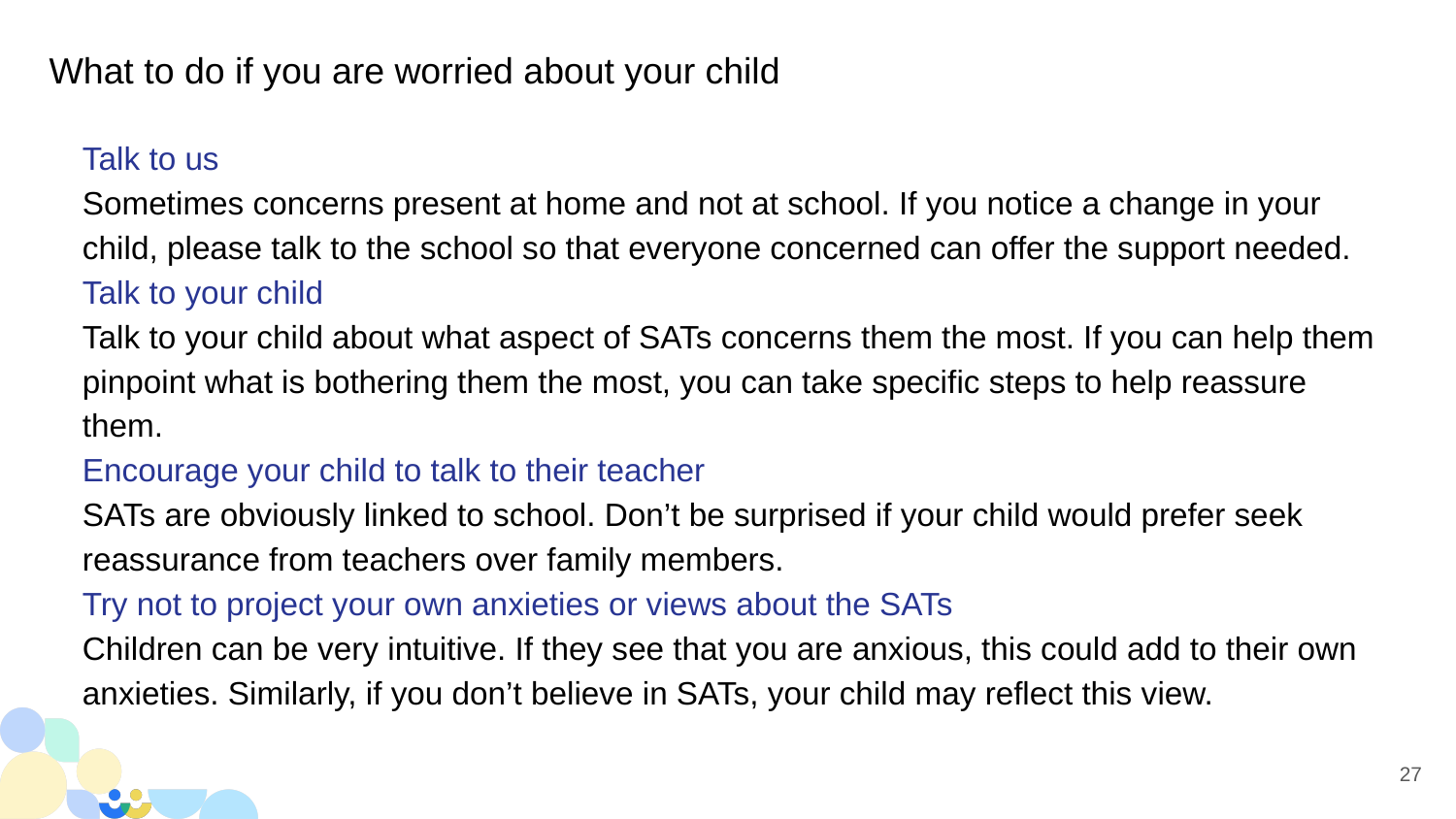

# What to do if you are worried about your child
Talk to us
Sometimes concerns present at home and not at school. If you notice a change in your child, please talk to the school so that everyone concerned can offer the support needed.
Talk to your child
Talk to your child about what aspect of SATs concerns them the most. If you can help them pinpoint what is bothering them the most, you can take specific steps to help reassure them.
Encourage your child to talk to their teacher
SATs are obviously linked to school. Don’t be surprised if your child would prefer seek reassurance from teachers over family members.
Try not to project your own anxieties or views about the SATs
Children can be very intuitive. If they see that you are anxious, this could add to their own anxieties. Similarly, if you don’t believe in SATs, your child may reflect this view.
27